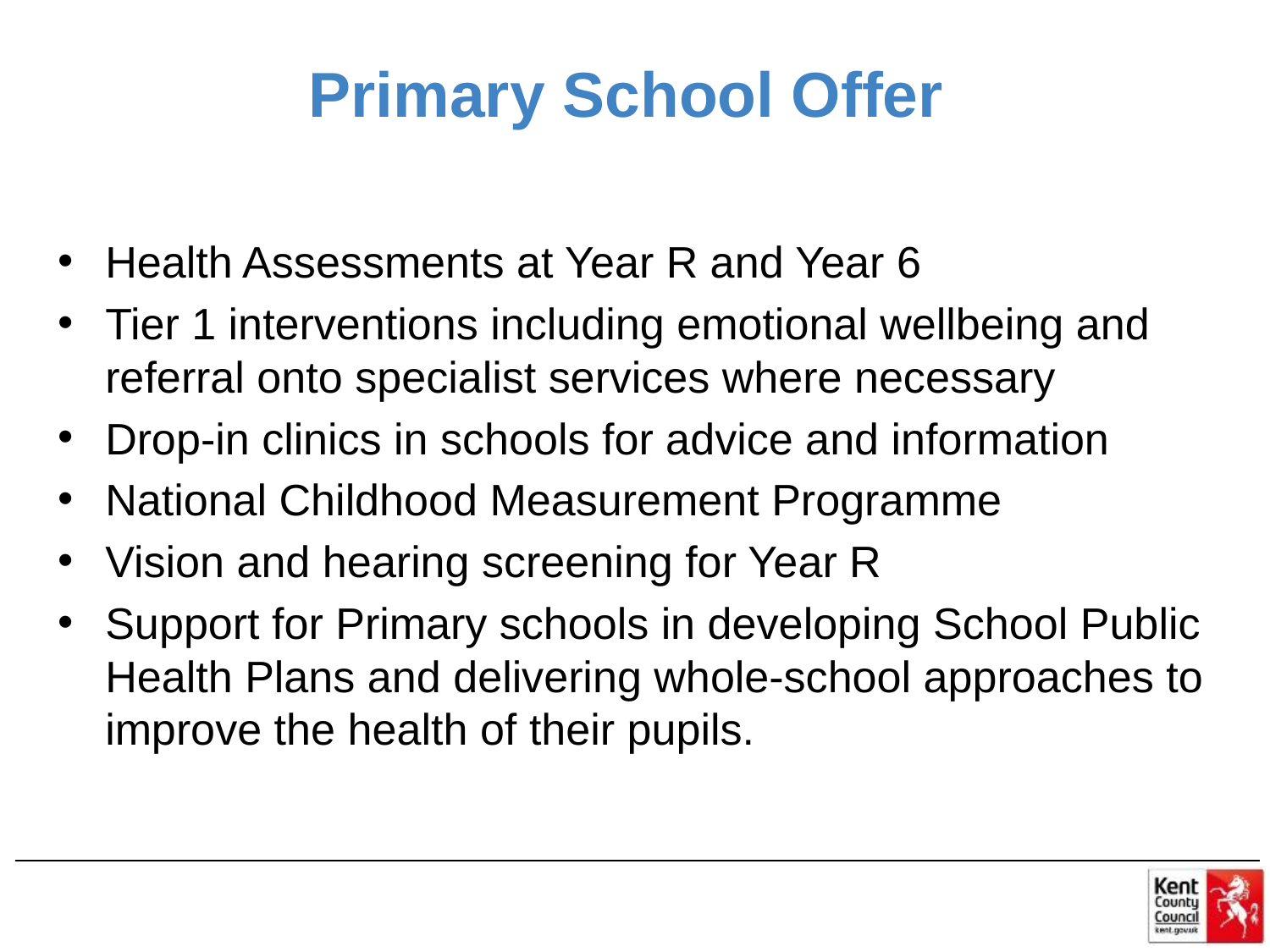

# Primary School Offer

Health Assessments at Year R and Year 6
Tier 1 interventions including emotional wellbeing and referral onto specialist services where necessary
Drop-in clinics in schools for advice and information
National Childhood Measurement Programme
Vision and hearing screening for Year R
Support for Primary schools in developing School Public Health Plans and delivering whole-school approaches to improve the health of their pupils.